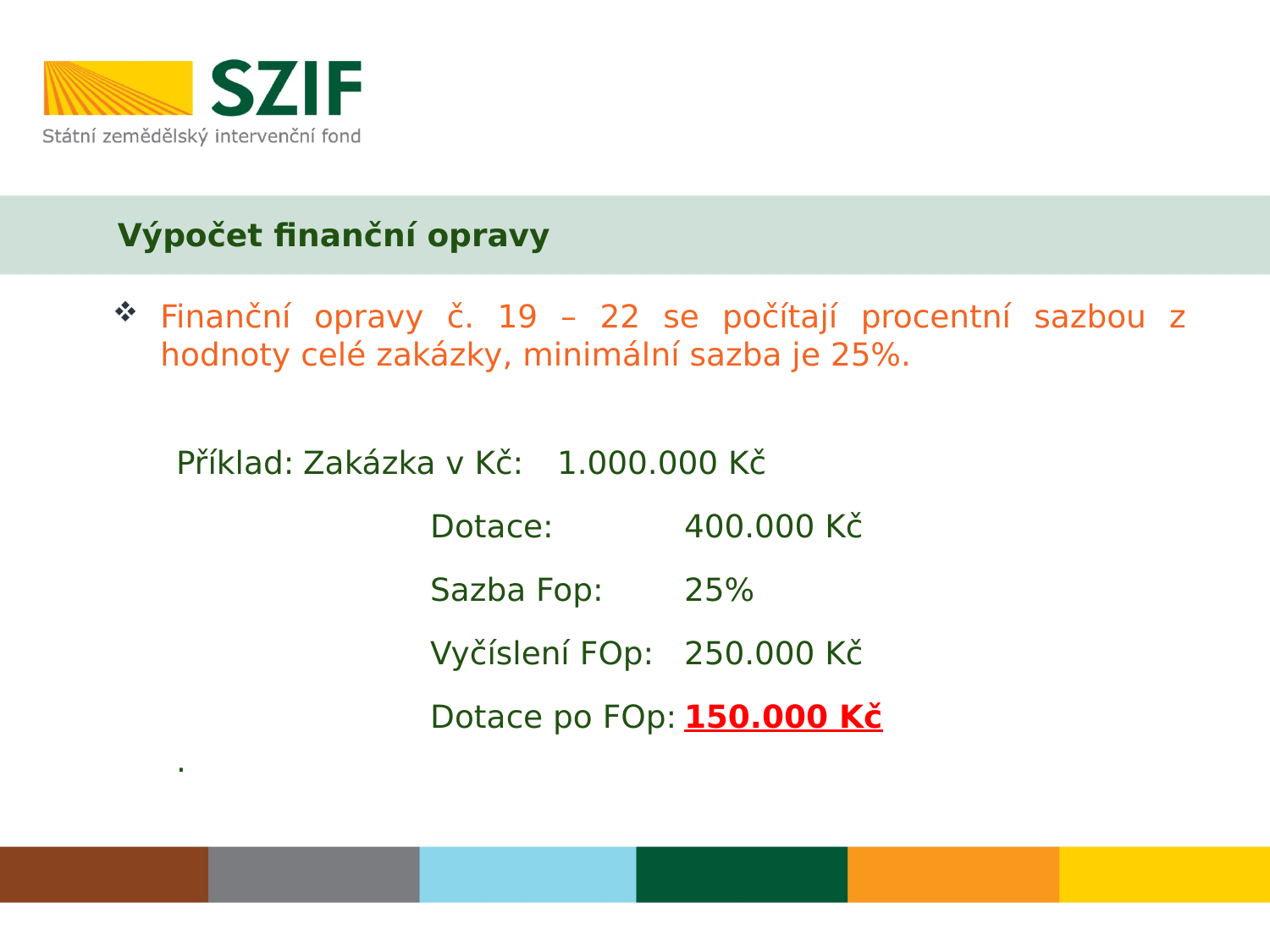

# Výpočet finanční opravy
Finanční opravy č. 19 – 22 se počítají procentní sazbou z hodnoty celé zakázky, minimální sazba je 25%.

Příklad:	Zakázka v Kč:	1.000.000 Kč
		Dotace: 	400.000 Kč
		Sazba Fop: 	25%
		Vyčíslení FOp:	250.000 Kč
		Dotace po FOp:	150.000 Kč
.